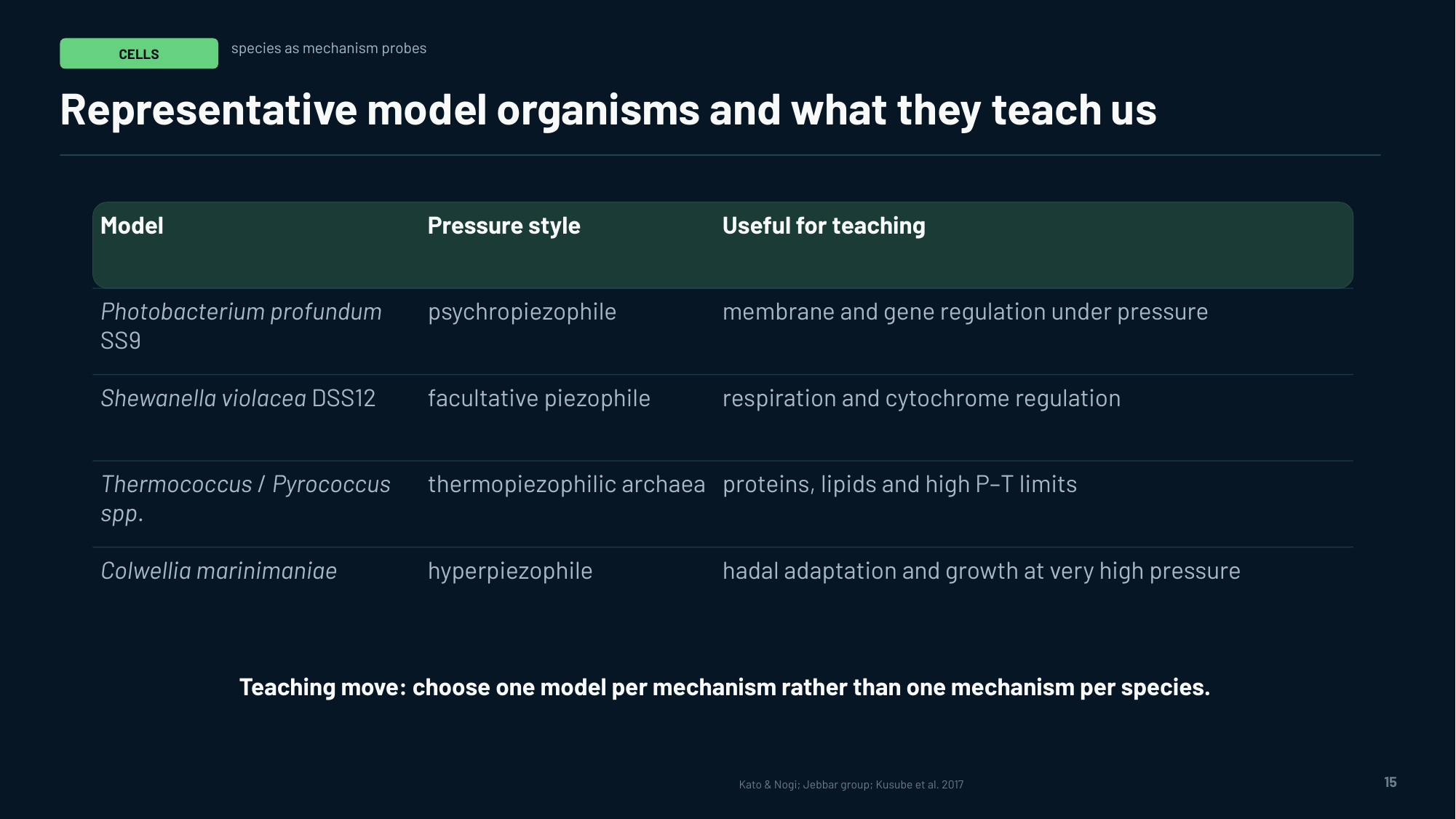

species as mechanism probes
CELLS
Representative model organisms and what they teach us

Model
Pressure style
Useful for teaching

Photobacterium profundum SS9
psychropiezophile
membrane and gene regulation under pressure

Shewanella violacea DSS12
facultative piezophile
respiration and cytochrome regulation

Thermococcus / Pyrococcus spp.
thermopiezophilic archaea
proteins, lipids and high P–T limits

Colwellia marinimaniae
hyperpiezophile
hadal adaptation and growth at very high pressure
Teaching move: choose one model per mechanism rather than one mechanism per species.
15
Kato & Nogi; Jebbar group; Kusube et al. 2017